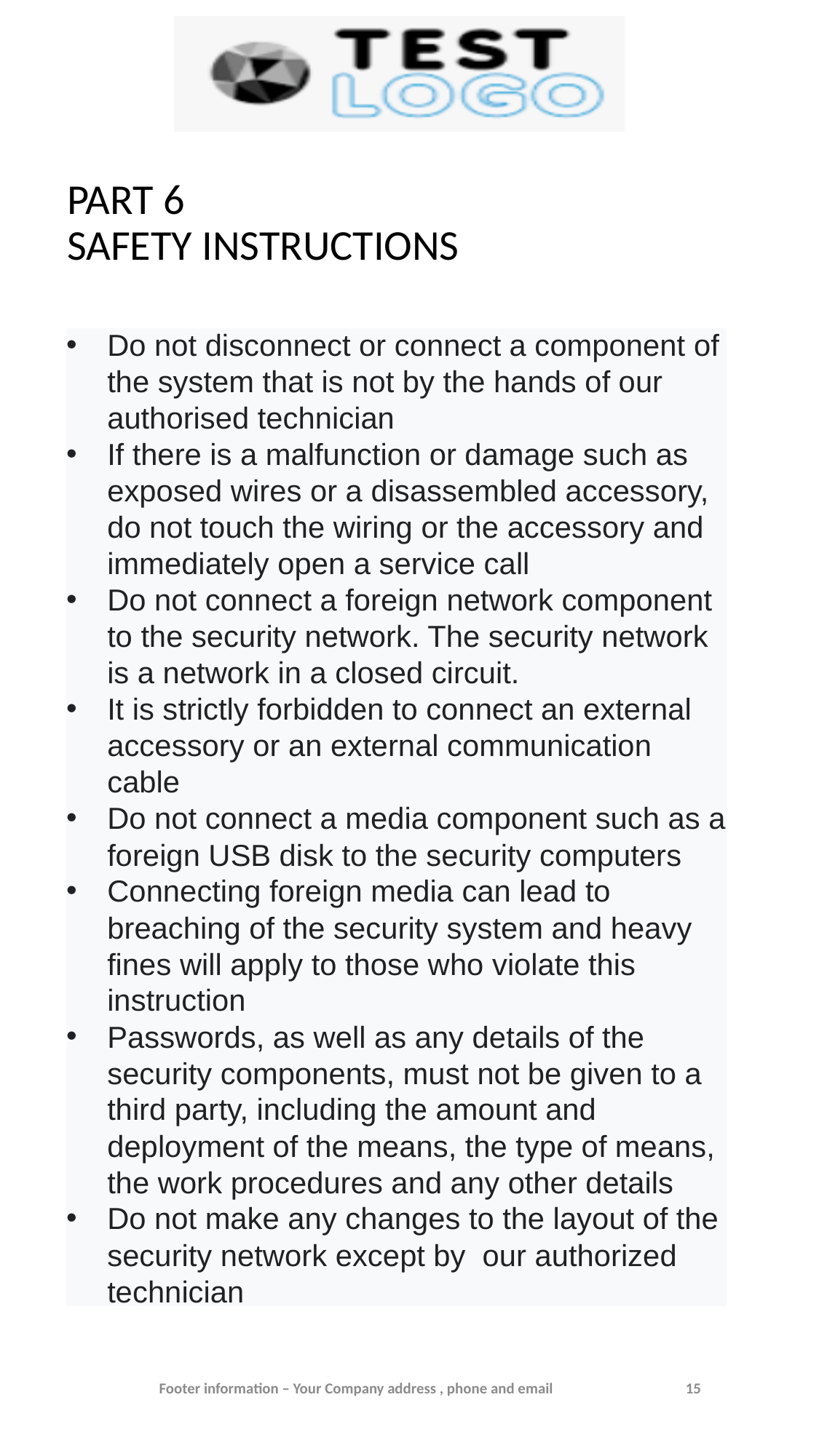

# PART 6 SAFETY INSTRUCTIONS
Do not disconnect or connect a component of the system that is not by the hands of our authorised technician
If there is a malfunction or damage such as exposed wires or a disassembled accessory, do not touch the wiring or the accessory and immediately open a service call
Do not connect a foreign network component to the security network. The security network is a network in a closed circuit.
It is strictly forbidden to connect an external accessory or an external communication cable
Do not connect a media component such as a foreign USB disk to the security computers
Connecting foreign media can lead to breaching of the security system and heavy fines will apply to those who violate this instruction
Passwords, as well as any details of the security components, must not be given to a third party, including the amount and deployment of the means, the type of means, the work procedures and any other details
Do not make any changes to the layout of the security network except by  our authorized technician

Footer information – Your Company address , phone and email
15